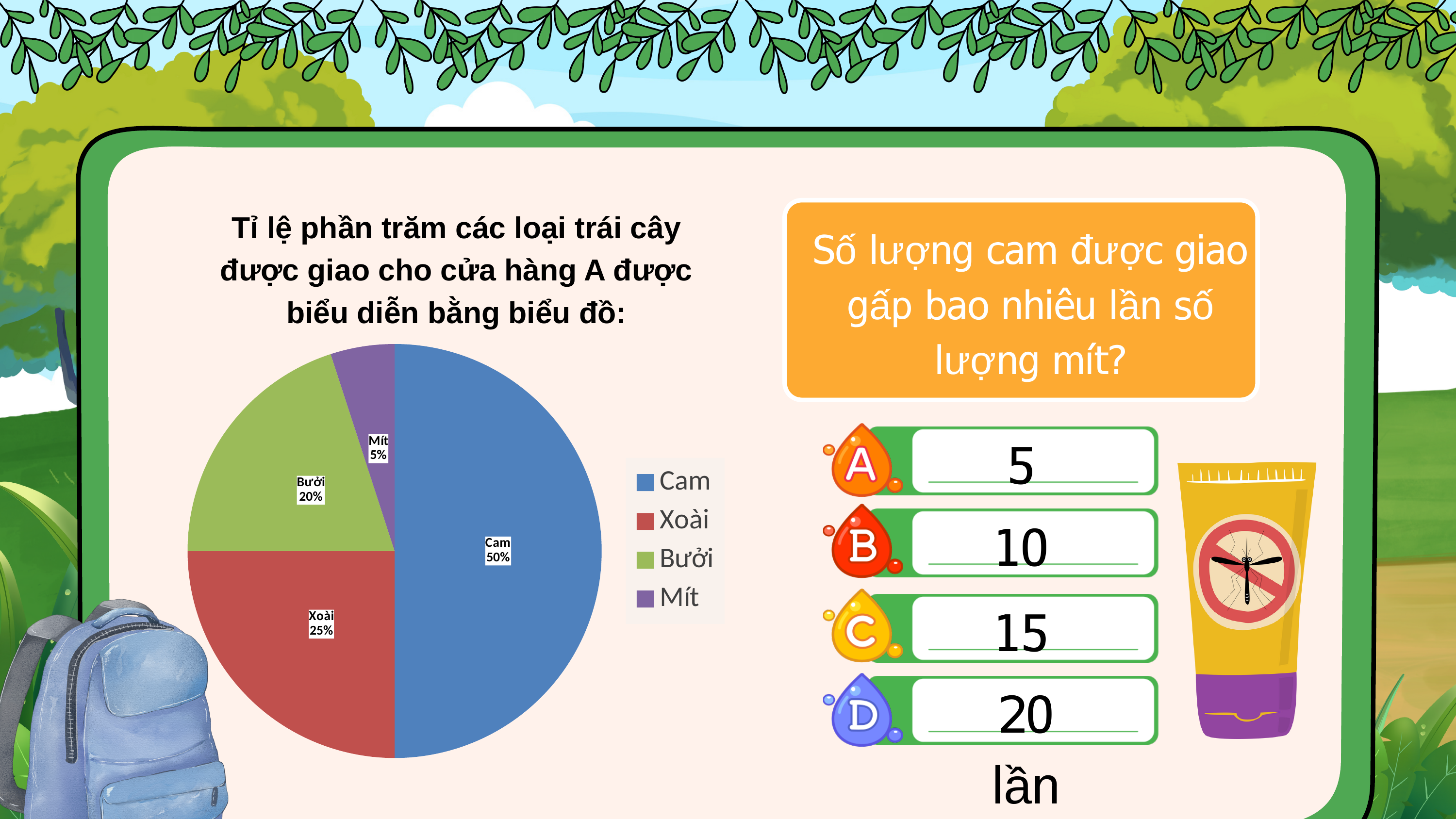

Tỉ lệ phần trăm các loại trái cây được giao cho cửa hàng A được biểu diễn bằng biểu đồ:
Số lượng cam được giao gấp bao nhiêu lần số lượng mít?

### Chart

| Category | Sales |
|---|---|
| Cam | 0.5 |
| Xoài | 0.25 |
| Bưởi | 0.2 |
| Mít | 0.05 |
5 lần

10 lần

15 lần

20 lần